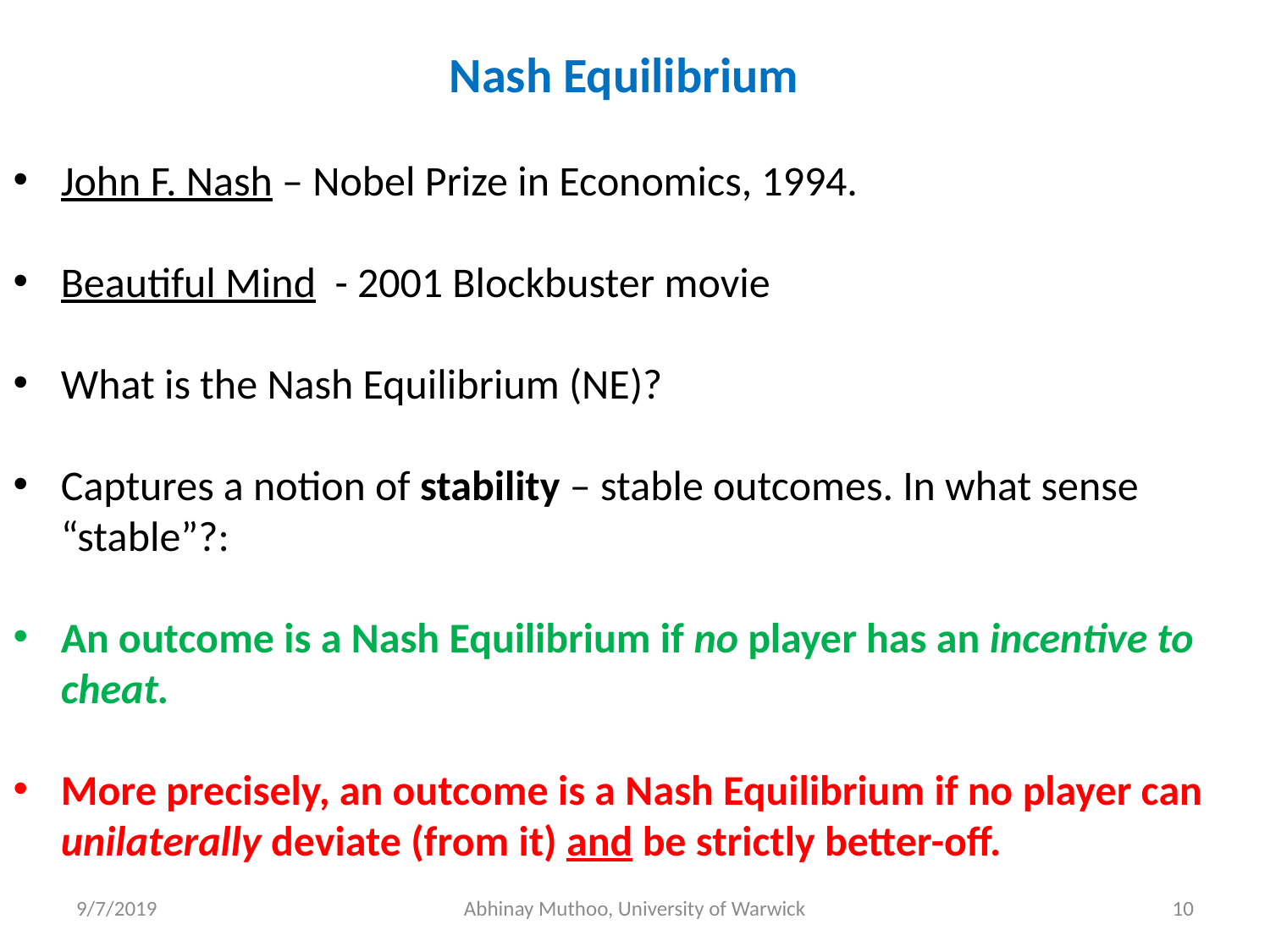

Nash Equilibrium

John F. Nash – Nobel Prize in Economics, 1994.

Beautiful Mind  - 2001 Blockbuster movie

What is the Nash Equilibrium (NE)?

Captures a notion of stability – stable outcomes. In what sense “stable”?:

An outcome is a Nash Equilibrium if no player has an incentive to cheat.

More precisely, an outcome is a Nash Equilibrium if no player can unilaterally deviate (from it) and be strictly better-off.

9/7/2019
Abhinay Muthoo, University of Warwick
10